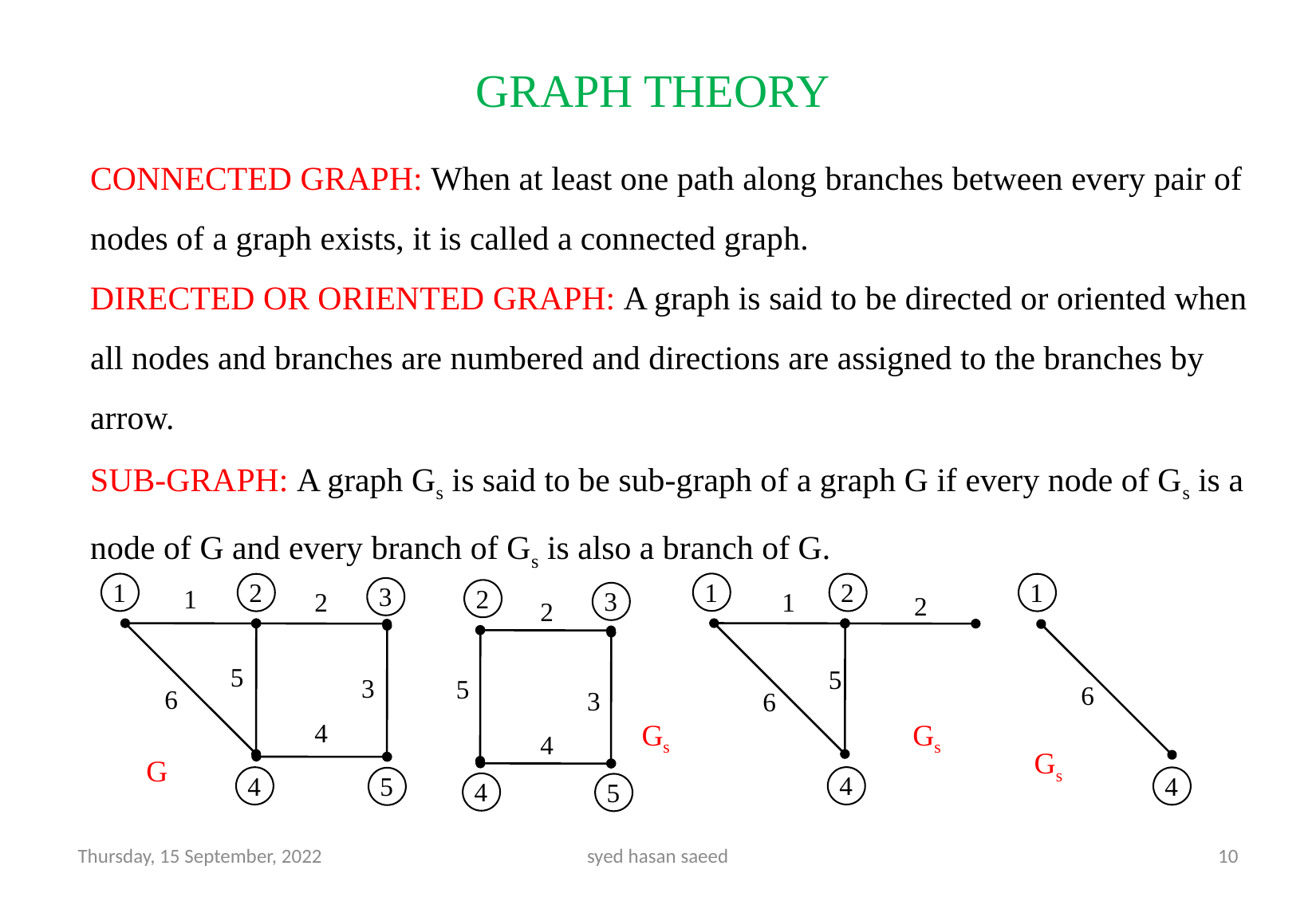

GRAPH THEORY
CONNECTED GRAPH: When at least one path along branches between every pair of nodes of a graph exists, it is called a connected graph.
DIRECTED OR ORIENTED GRAPH: A graph is said to be directed or oriented when all nodes and branches are numbered and directions are assigned to the branches by arrow.
SUB-GRAPH: A graph Gs is said to be sub-graph of a graph G if every node of Gs is a node of G and every branch of Gs is also a branch of G.
1

1

2

2

1

3

2

1
3

2
1
2
2
5
5
3
5
6
6
3
6
4
Gs
Gs
4
Gs
G
4

4

4

5

4

5

Thursday, 15 September, 2022
syed hasan saeed
10